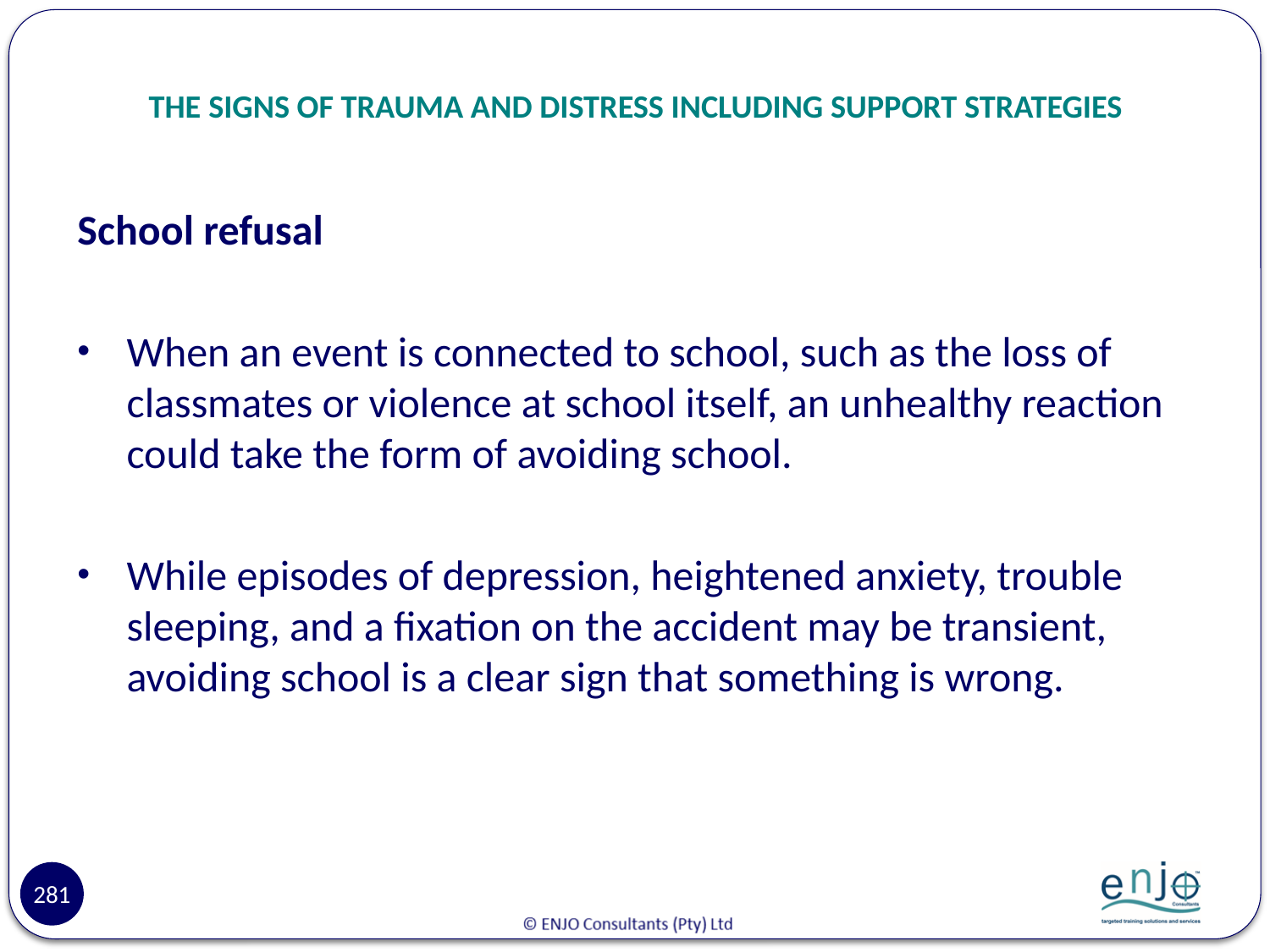

# THE SIGNS OF TRAUMA AND DISTRESS INCLUDING SUPPORT STRATEGIES
School refusal

When an event is connected to school, such as the loss of classmates or violence at school itself, an unhealthy reaction could take the form of avoiding school.

While episodes of depression, heightened anxiety, trouble sleeping, and a fixation on the accident may be transient, avoiding school is a clear sign that something is wrong.

281